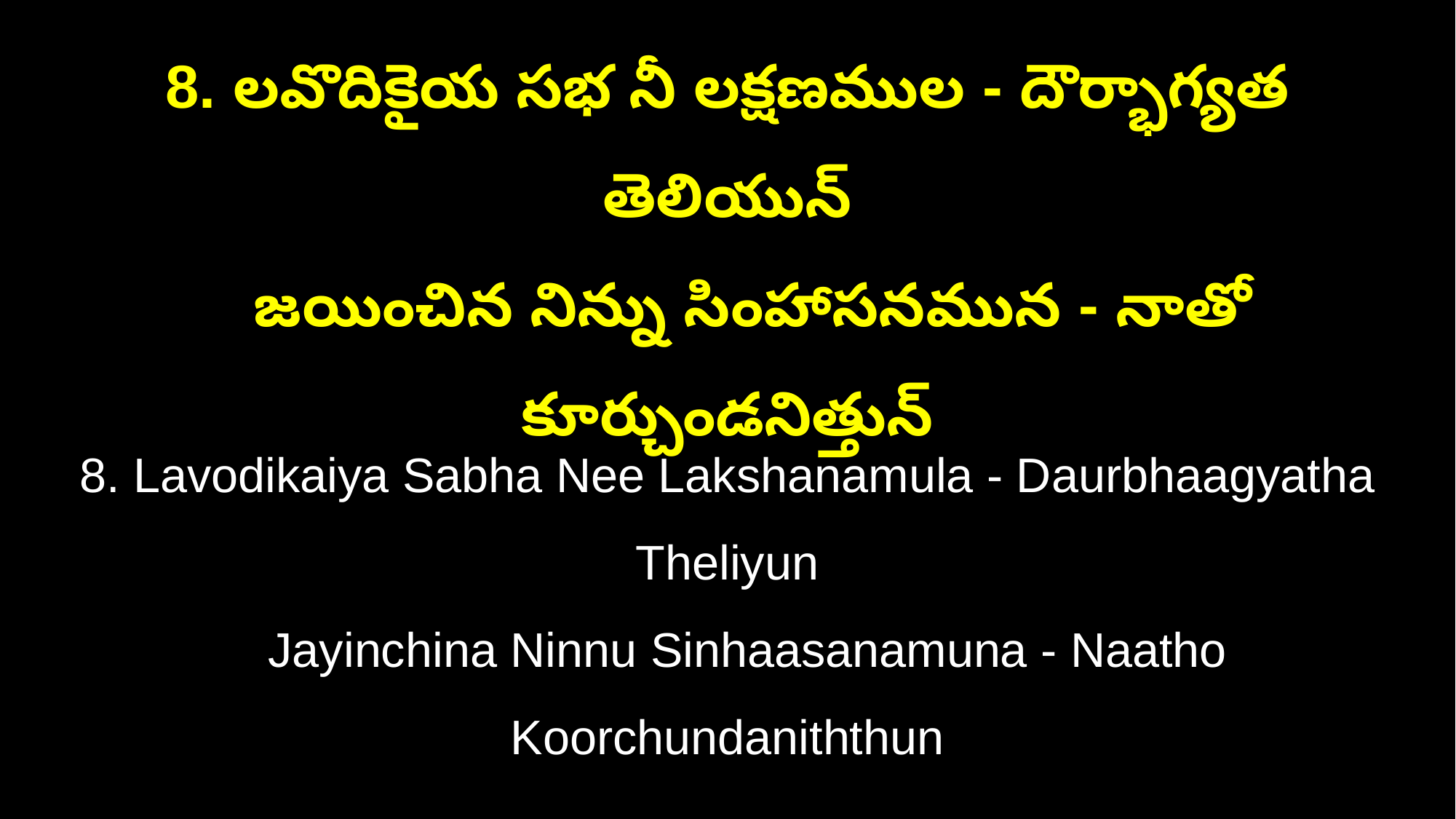

8. లవొదికైయ సభ నీ లక్షణముల - దౌర్భాగ్యత తెలియున్
   జయించిన నిన్ను సింహాసనమున - నాతో కూర్చుండనిత్తున్
8. Lavodikaiya Sabha Nee Lakshanamula - Daurbhaagyatha Theliyun
   Jayinchina Ninnu Sinhaasanamuna - Naatho Koorchundaniththun